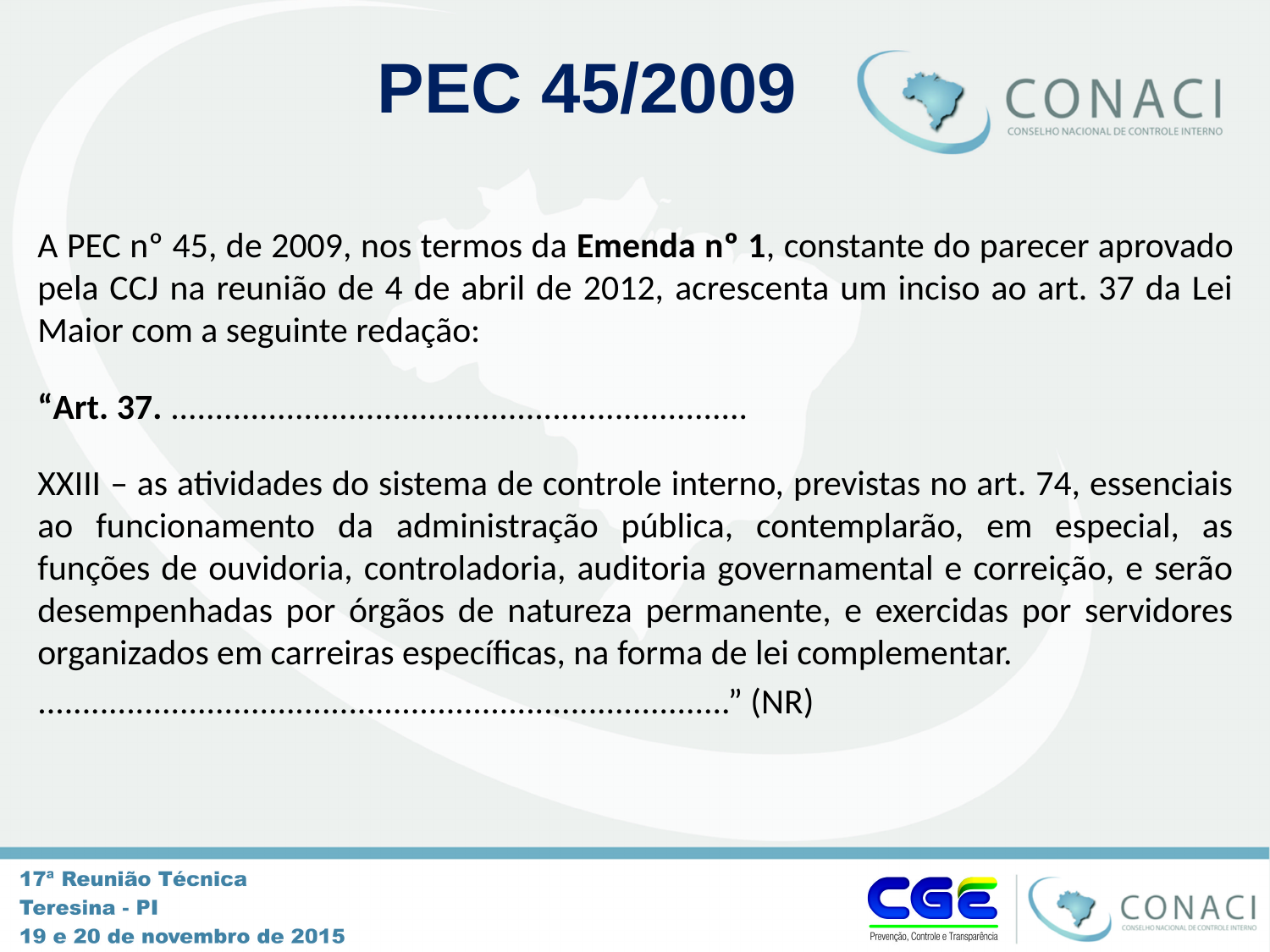

PEC 45/2009
A PEC nº 45, de 2009, nos termos da Emenda nº 1, constante do parecer aprovado pela CCJ na reunião de 4 de abril de 2012, acrescenta um inciso ao art. 37 da Lei Maior com a seguinte redação:

“Art. 37. .................................................................

XXIII – as atividades do sistema de controle interno, previstas no art. 74, essenciais ao funcionamento da administração pública, contemplarão, em especial, as funções de ouvidoria, controladoria, auditoria governamental e correição, e serão desempenhadas por órgãos de natureza permanente, e exercidas por servidores organizados em carreiras específicas, na forma de lei complementar.
..............................................................................” (NR)